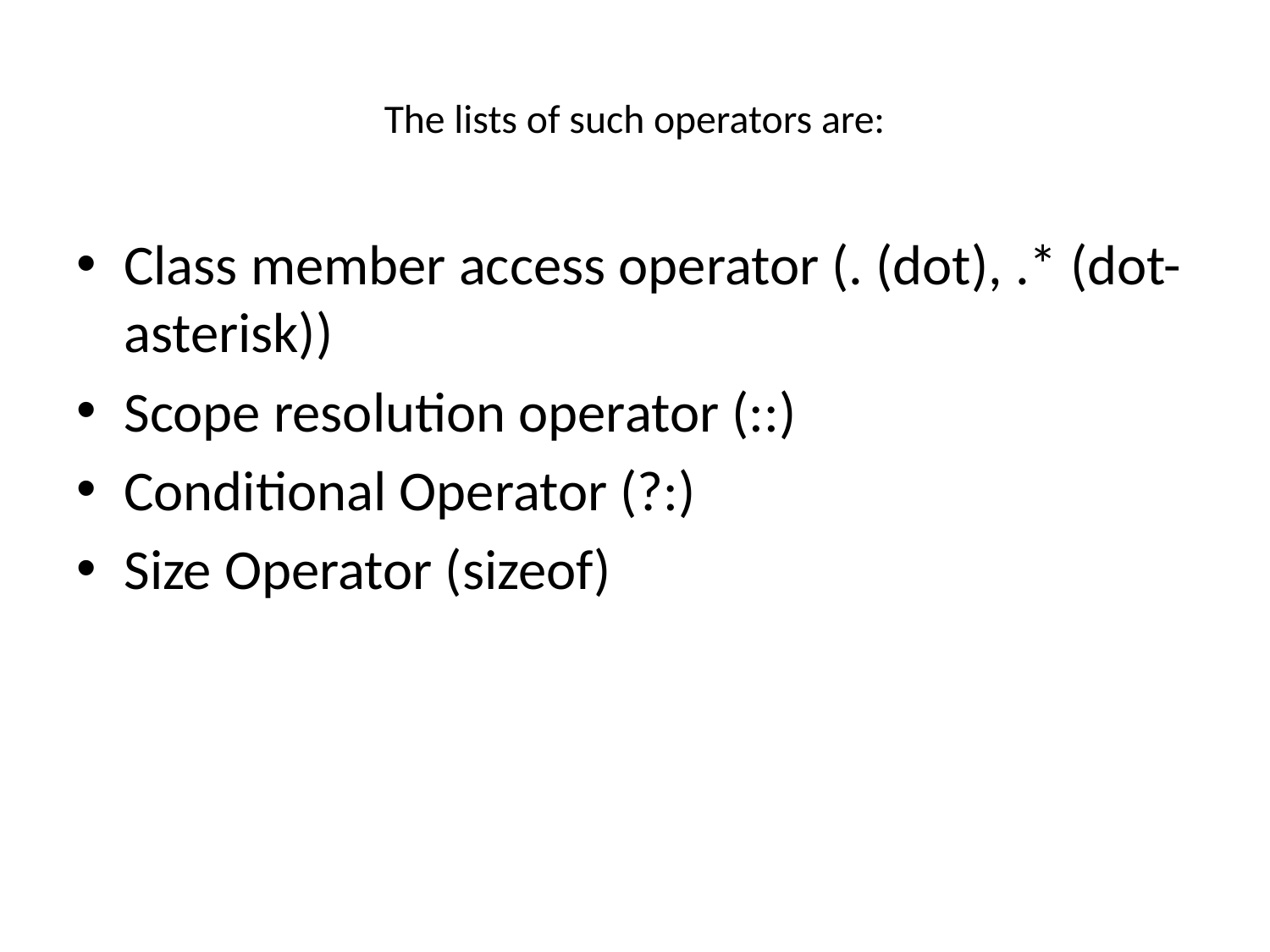

# The lists of such operators are:
Class member access operator (. (dot), .* (dot-asterisk))
Scope resolution operator (::)
Conditional Operator (?:)
Size Operator (sizeof)